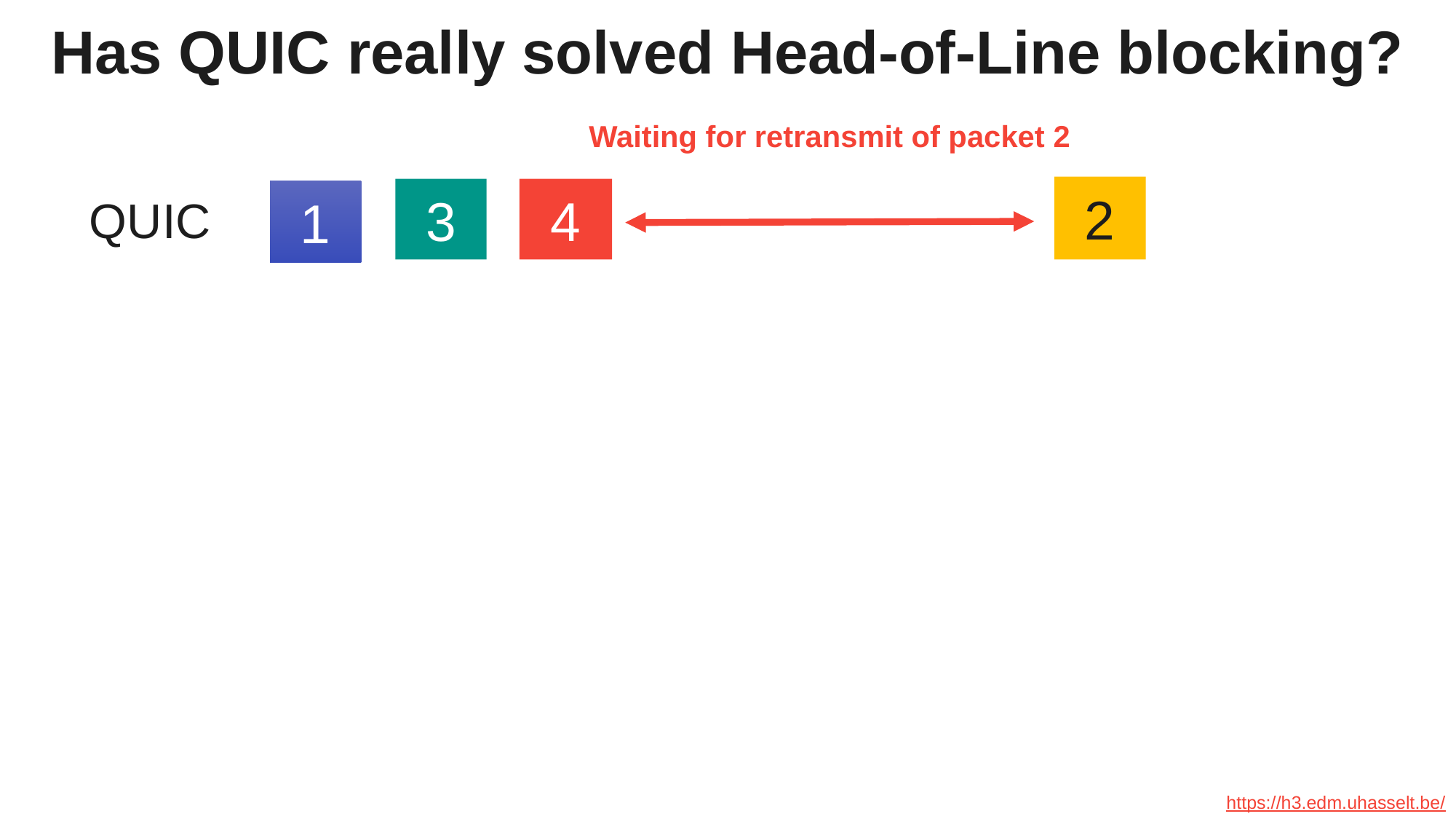

Has QUIC really solved Head-of-Line blocking?
Waiting for retransmit of packet 2
2
3
4
1
QUIC
https://h3.edm.uhasselt.be/